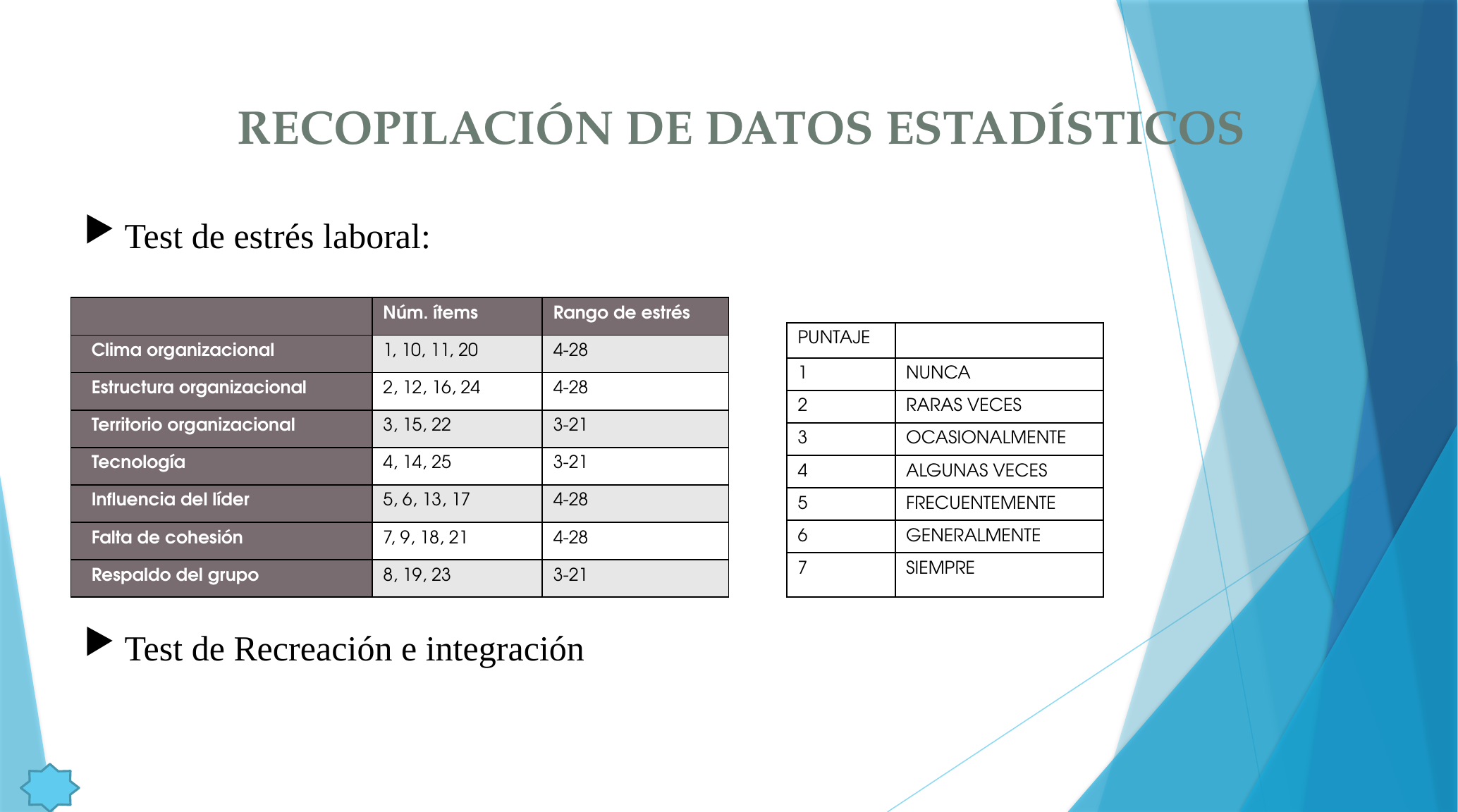

RECOPILACIÓN DE DATOS ESTADÍSTICOS
Test de estrés laboral:

Test de Recreación e integración

|  | Núm. ítems | Rango de estrés |
| --- | --- | --- |
| Clima organizacional | 1, 10, 11, 20 | 4-28 |
| Estructura organizacional | 2, 12, 16, 24 | 4-28 |
| Territorio organizacional | 3, 15, 22 | 3-21 |
| Tecnología | 4, 14, 25 | 3-21 |
| Influencia del líder | 5, 6, 13, 17 | 4-28 |
| Falta de cohesión | 7, 9, 18, 21 | 4-28 |
| Respaldo del grupo | 8, 19, 23 | 3-21 |
| PUNTAJE |  |
| --- | --- |
| 1 | NUNCA |
| 2 | RARAS VECES |
| 3 | OCASIONALMENTE |
| 4 | ALGUNAS VECES |
| 5 | FRECUENTEMENTE |
| 6 | GENERALMENTE |
| 7 | SIEMPRE |